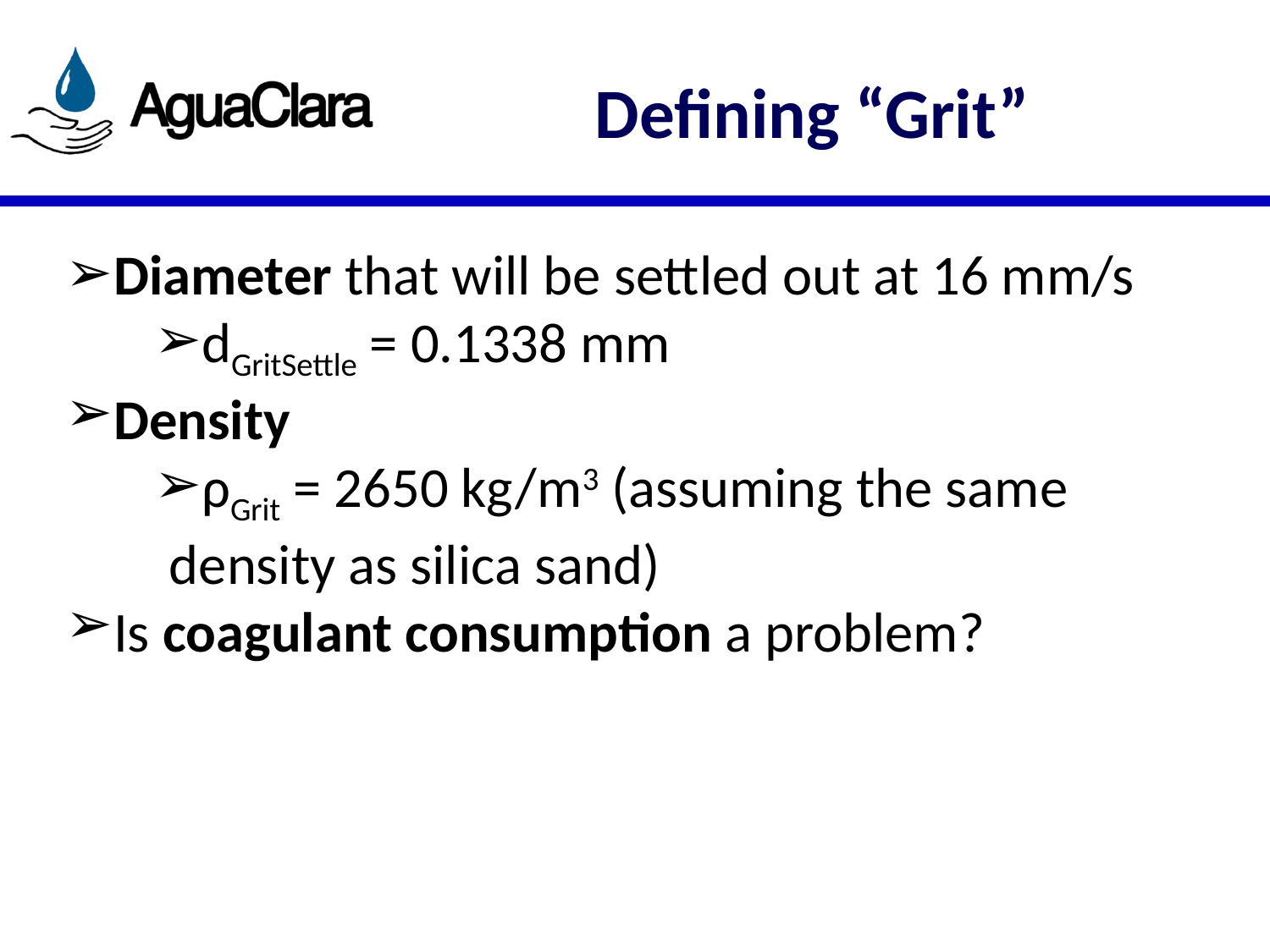

# Defining “Grit”
Diameter that will be settled out at 16 mm/s
dGritSettle = 0.1338 mm
Density
ρGrit = 2650 kg/m3 (assuming the same density as silica sand)
Is coagulant consumption a problem?